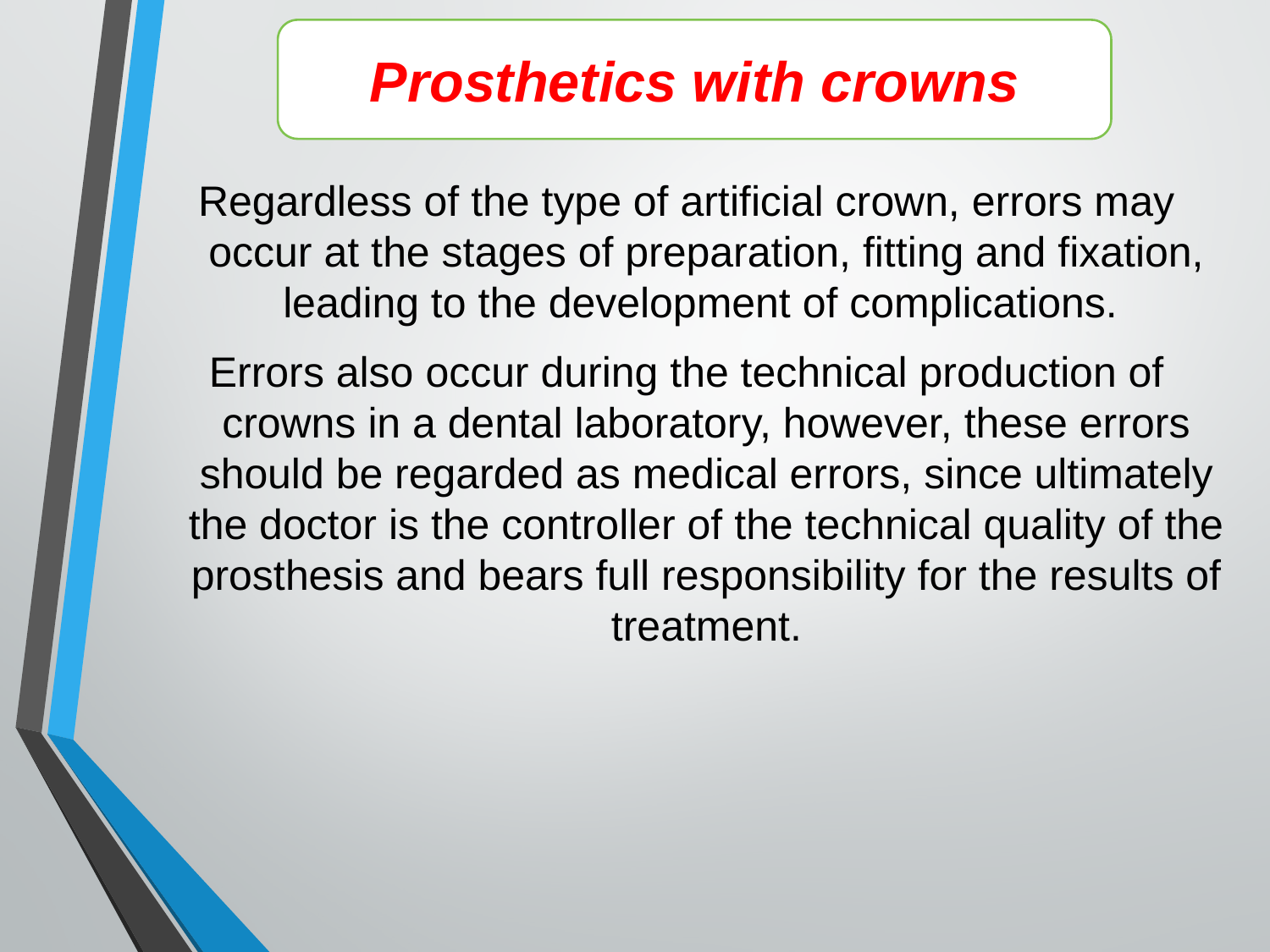

Prosthetics with crowns
Regardless of the type of artificial crown, errors may occur at the stages of preparation, fitting and fixation, leading to the development of complications.
Errors also occur during the technical production of crowns in a dental laboratory, however, these errors should be regarded as medical errors, since ultimately the doctor is the controller of the technical quality of the prosthesis and bears full responsibility for the results of treatment.